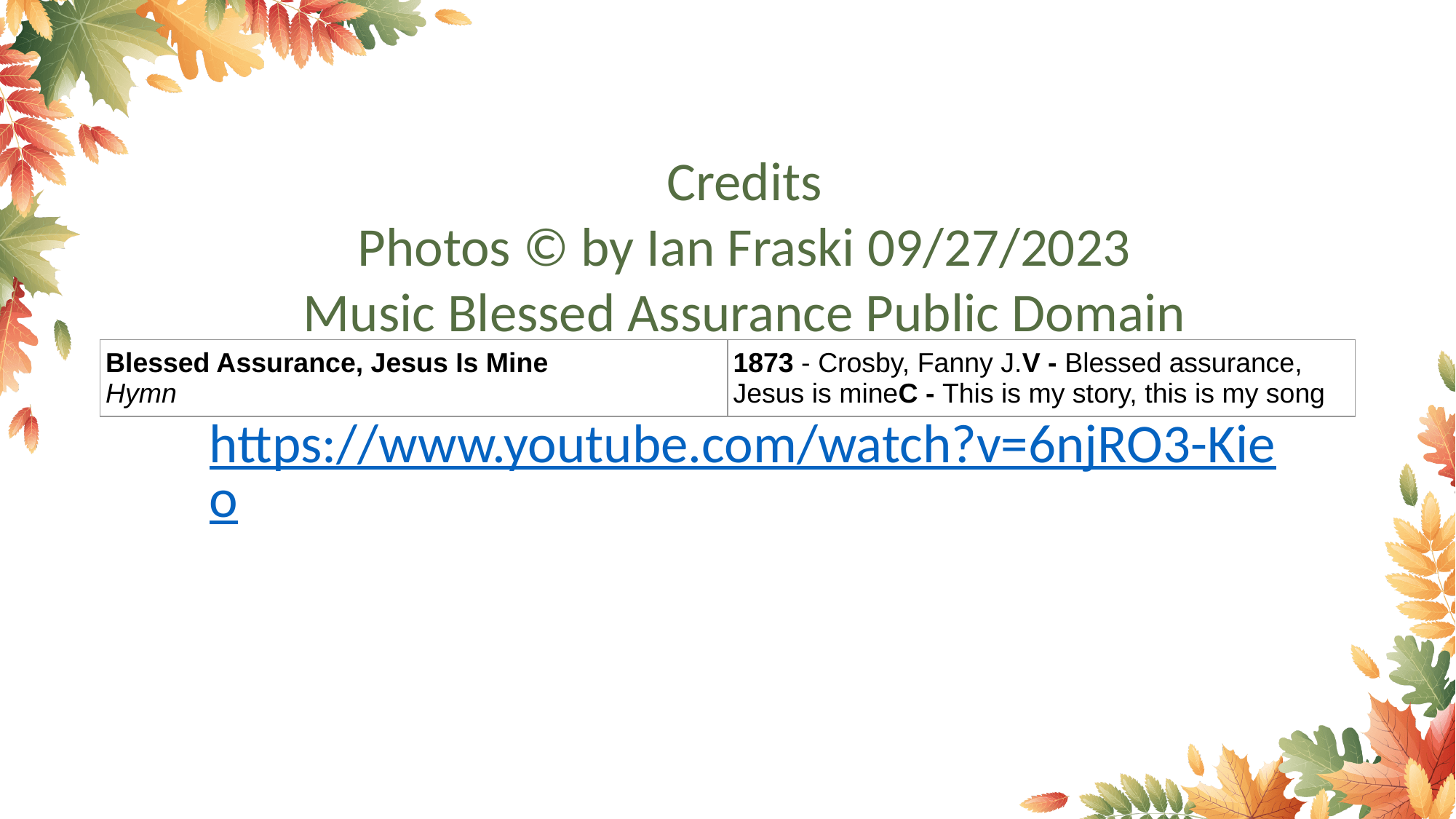

Credits
Photos © by Ian Fraski 09/27/2023
Music Blessed Assurance Public Domain

https://www.youtube.com/watch?v=6njRO3-Kieo

| Blessed Assurance, Jesus Is Mine Hymn | 1873 - Crosby, Fanny J.V - Blessed assurance, Jesus is mineC - This is my story, this is my song |
| --- | --- |